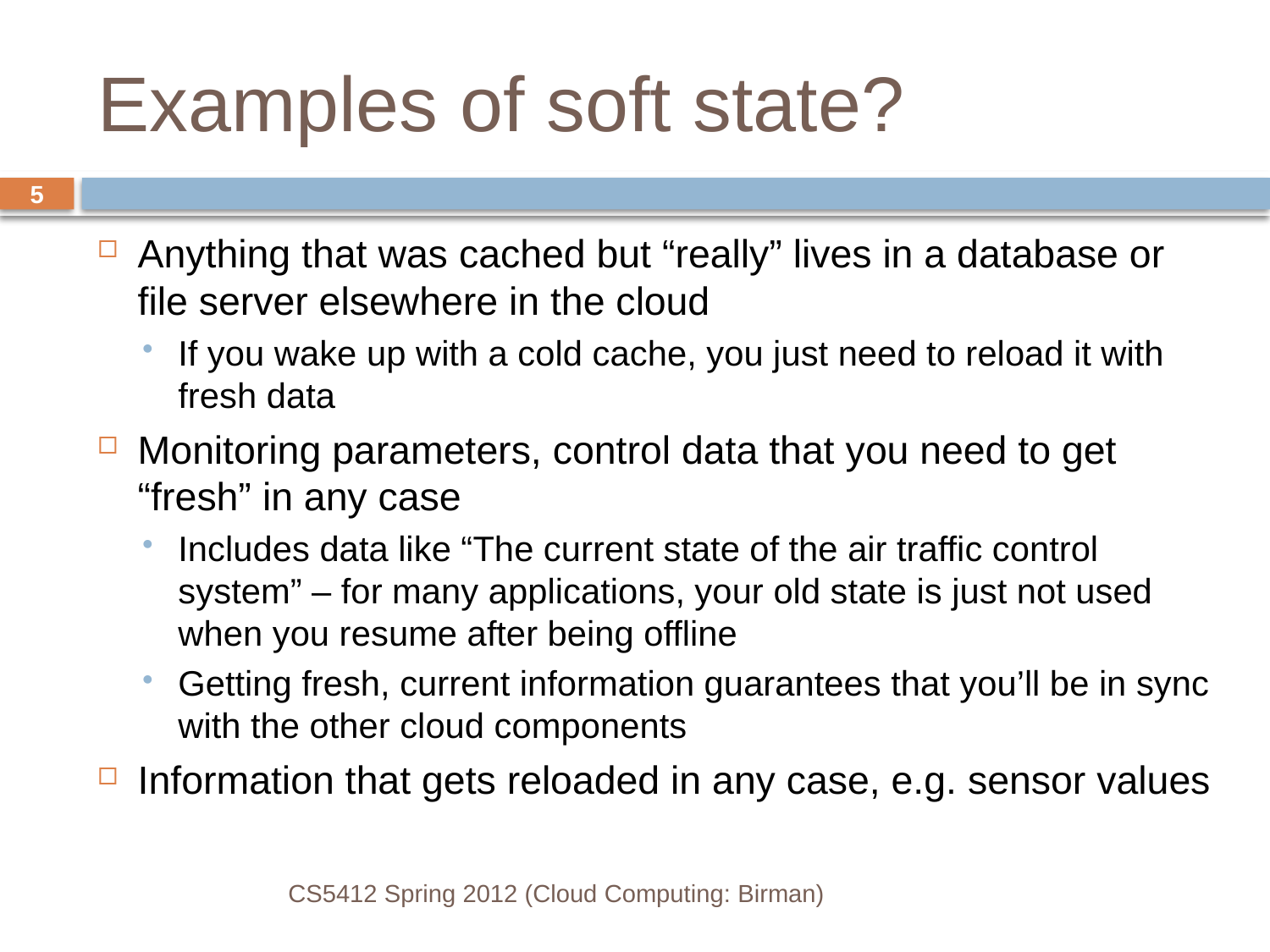

# Examples of soft state?
5
Anything that was cached but “really” lives in a database or file server elsewhere in the cloud
If you wake up with a cold cache, you just need to reload it with fresh data
Monitoring parameters, control data that you need to get “fresh” in any case
Includes data like “The current state of the air traffic control system” – for many applications, your old state is just not used when you resume after being offline
Getting fresh, current information guarantees that you’ll be in sync with the other cloud components
Information that gets reloaded in any case, e.g. sensor values
CS5412 Spring 2012 (Cloud Computing: Birman)